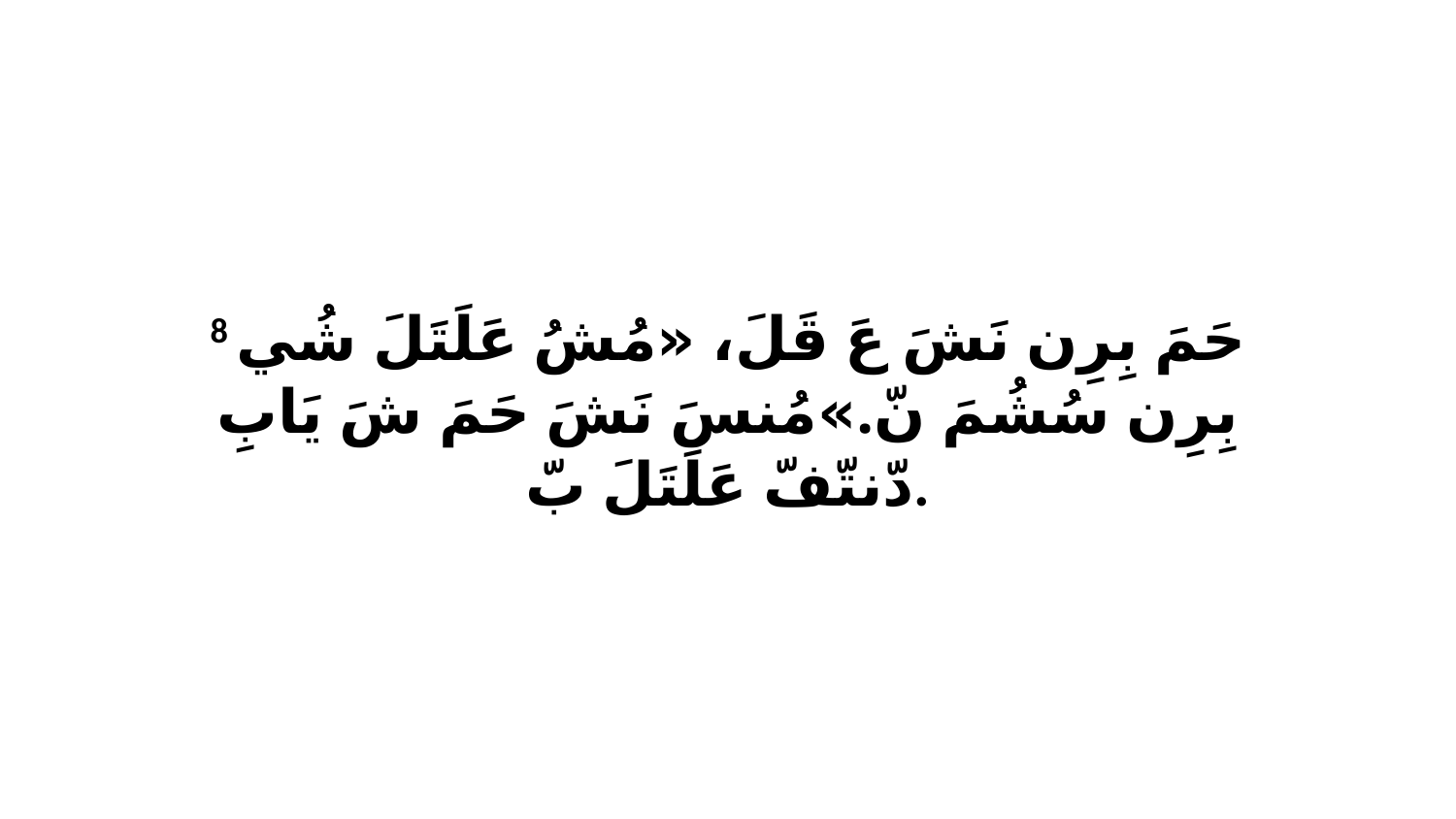

8 حَمَ بِرِن نَشَ عَ قَلَ، «مُشُ عَلَتَلَ شُي بِرِن سُشُمَ نّ.»مُنسَ نَشَ حَمَ شَ يَابِ دّنتّفّ عَلَتَلَ بّ.